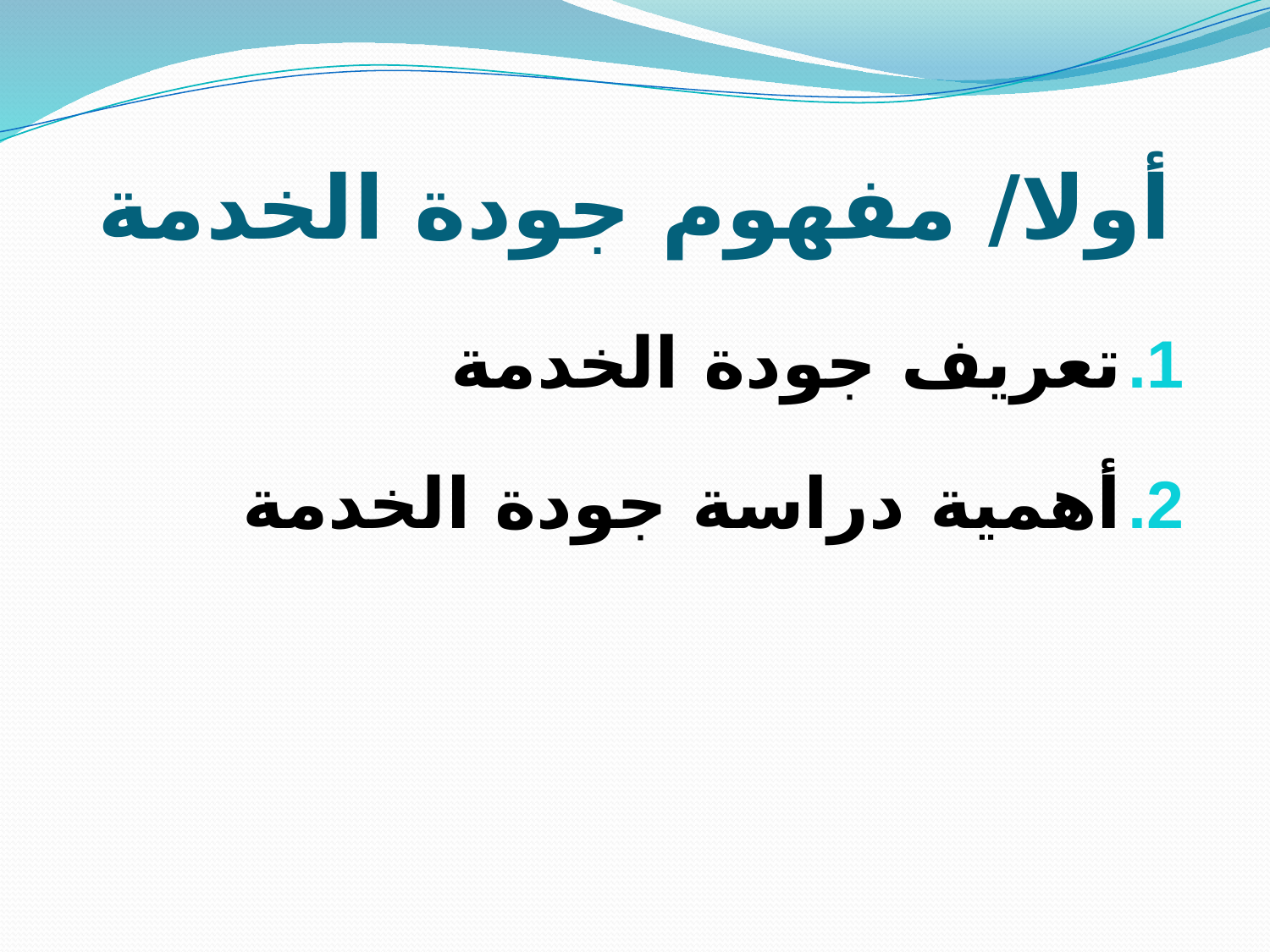

# أولا/ مفهوم جودة الخدمة
تعريف جودة الخدمة
أهمية دراسة جودة الخدمة